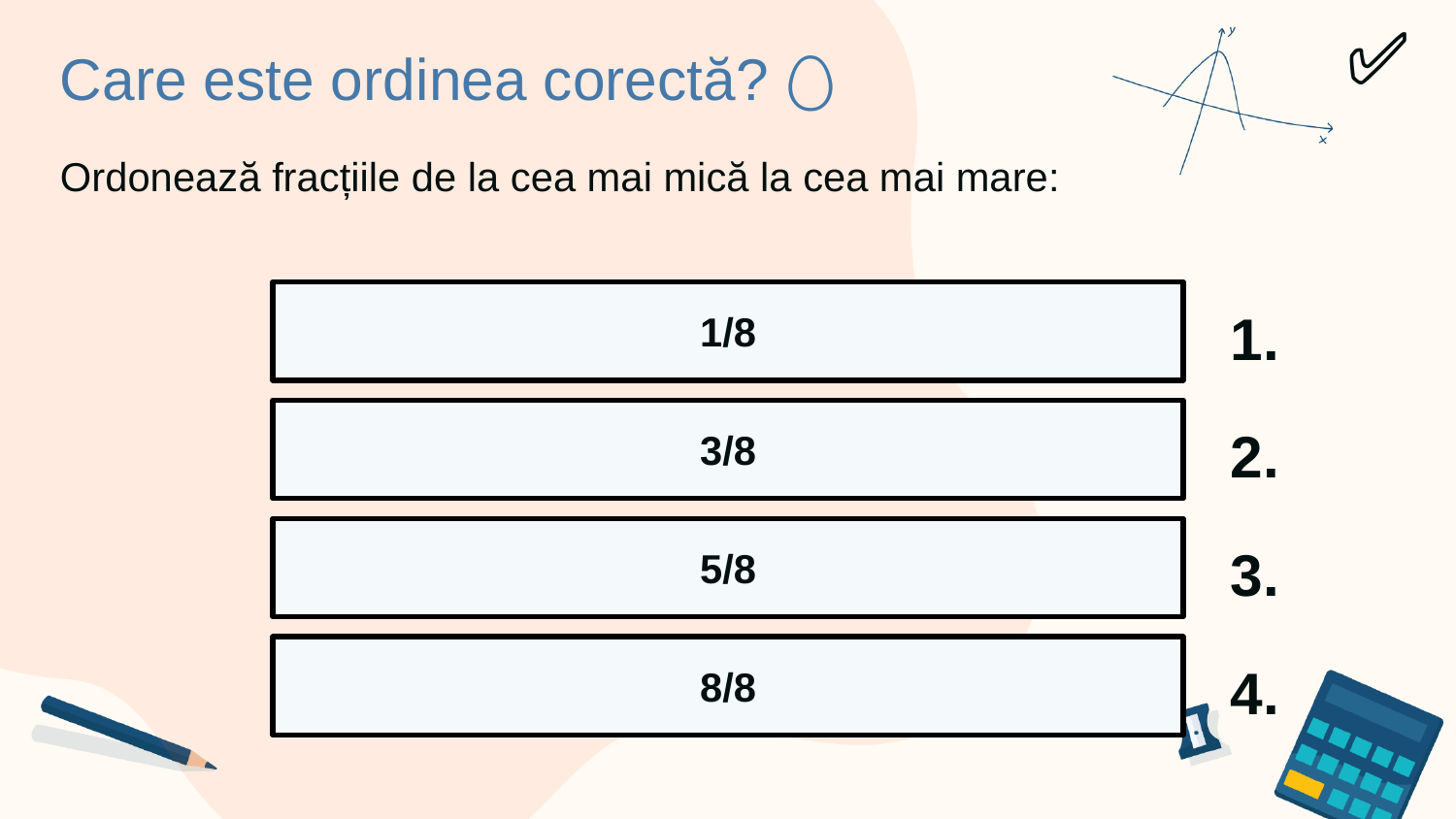

Care este ordinea corectă? 🥚​​
✅​
Ordonează fracțiile de la cea mai mică la cea mai mare:
1/8
1.
3/8
2.
5/8
3.
8/8
4.